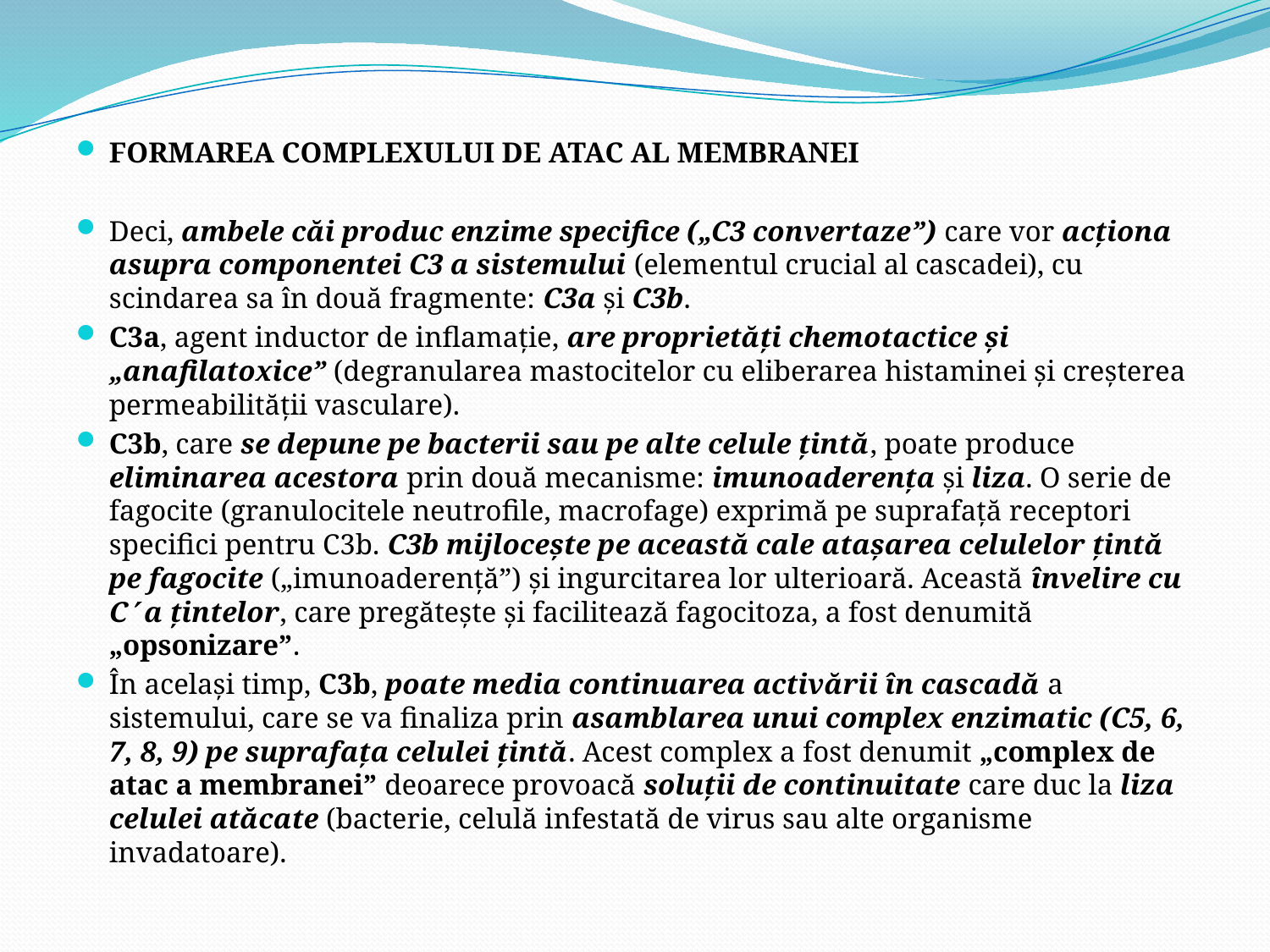

FORMAREA COMPLEXULUI DE ATAC AL MEMBRANEI

Deci, ambele căi produc enzime specifice („C3 convertaze”) care vor acţiona asupra componentei C3 a sistemului (elementul crucial al cascadei), cu scindarea sa în două fragmente: C3a şi C3b.
C3a, agent inductor de inflamaţie, are proprietăţi chemotactice şi „anafilatoxice” (degranularea mastocitelor cu eliberarea histaminei şi creşterea permeabilităţii vasculare).
C3b, care se depune pe bacterii sau pe alte celule ţintă, poate produce eliminarea acestora prin două mecanisme: imunoaderenţa şi liza. O serie de fagocite (granulocitele neutrofile, macrofage) exprimă pe suprafaţă receptori specifici pentru C3b. C3b mijloceşte pe această cale ataşarea celulelor ţintă pe fagocite („imunoaderenţă”) şi ingurcitarea lor ulterioară. Această învelire cu C′ a ţintelor, care pregăteşte şi facilitează fagocitoza, a fost denumită „opsonizare”.
În acelaşi timp, C3b, poate media continuarea activării în cascadă a sistemului, care se va finaliza prin asamblarea unui complex enzimatic (C5, 6, 7, 8, 9) pe suprafaţa celulei ţintă. Acest complex a fost denumit „complex de atac a membranei” deoarece provoacă soluţii de continuitate care duc la liza celulei atăcate (bacterie, celulă infestată de virus sau alte organisme invadatoare).